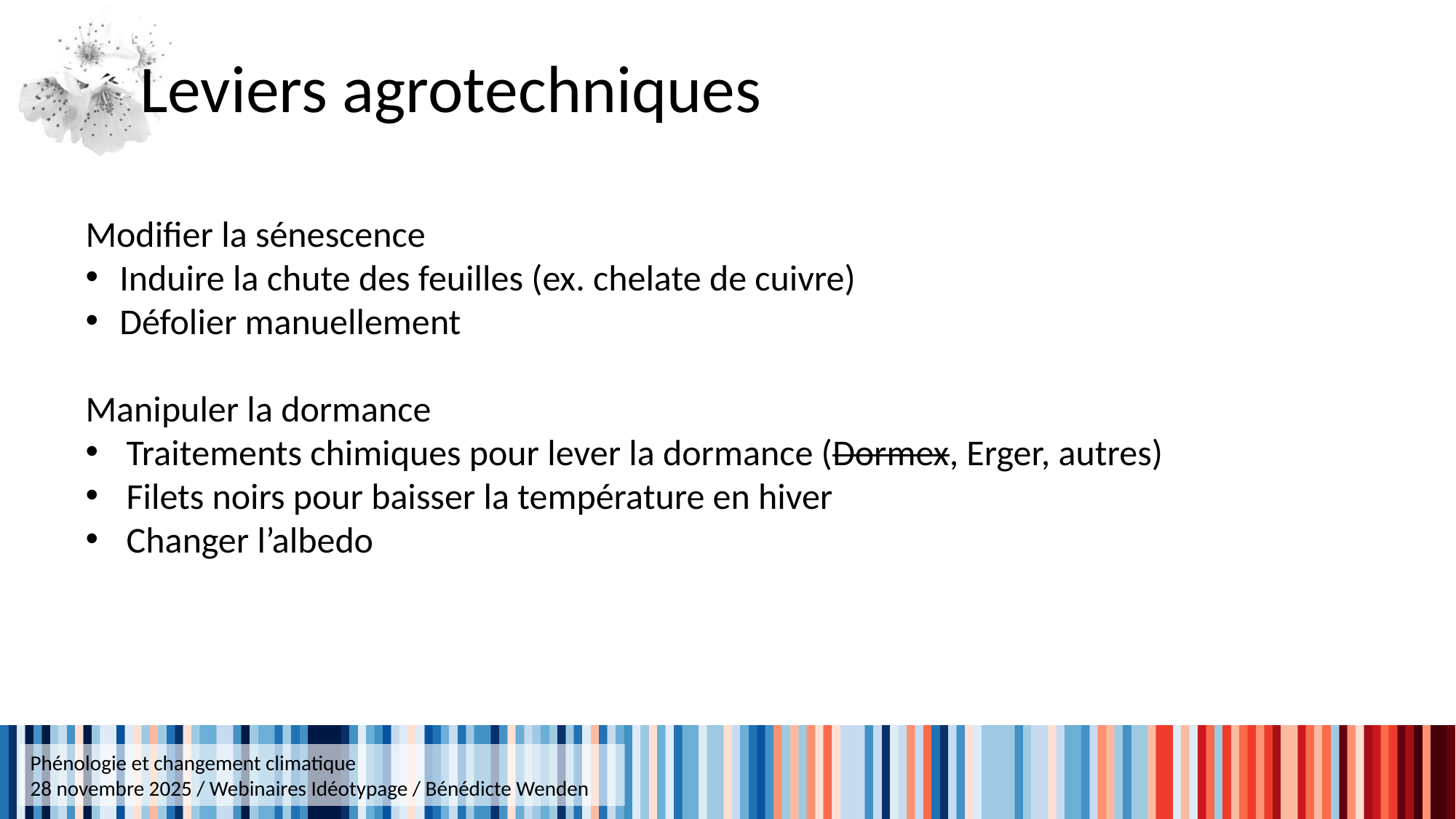

# Leviers agrotechniques
Modifier la sénescence
Induire la chute des feuilles (ex. chelate de cuivre)
Défolier manuellement

Manipuler la dormance
Traitements chimiques pour lever la dormance (Dormex, Erger, autres)
Filets noirs pour baisser la température en hiver
Changer l’albedo